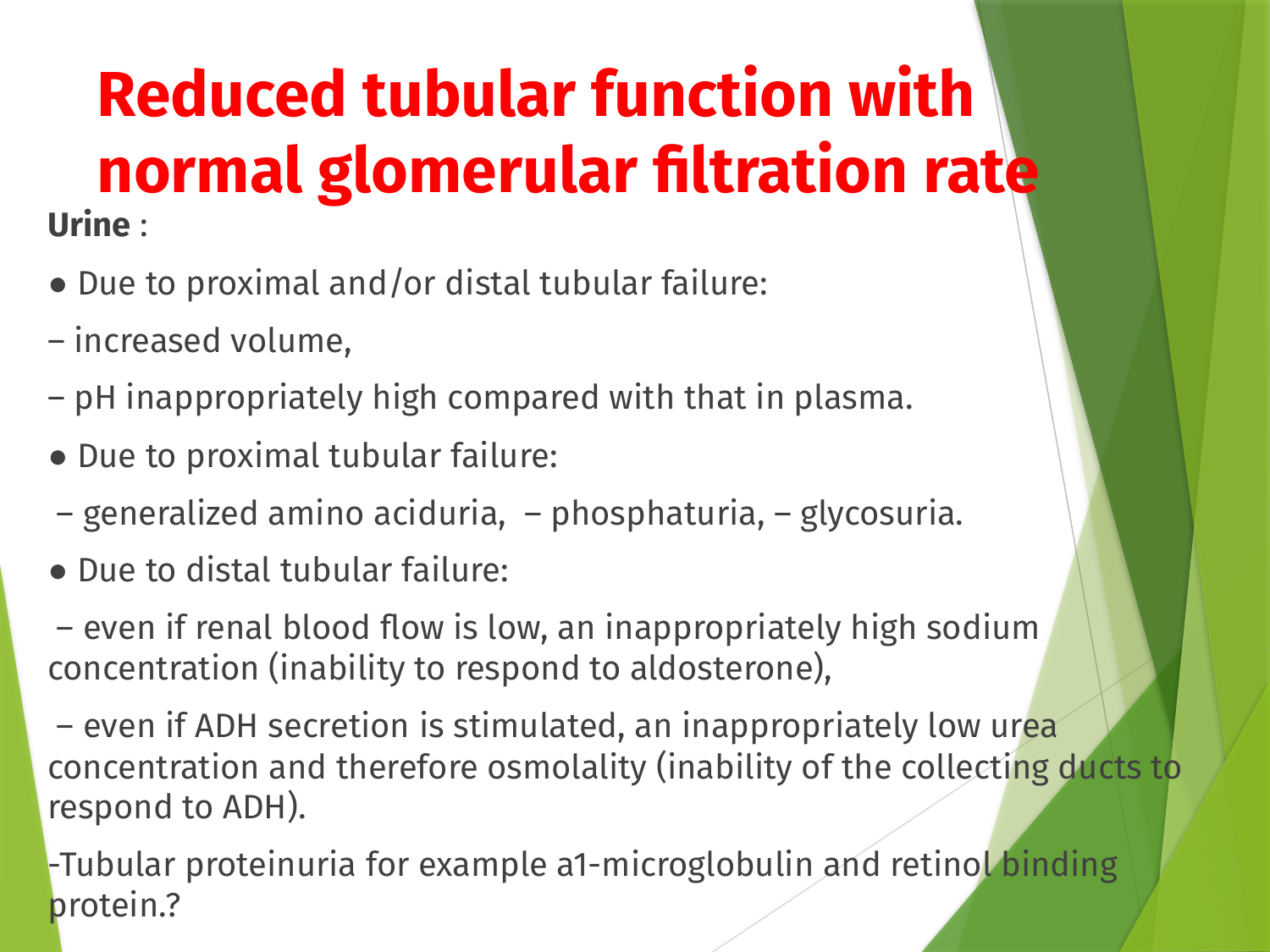

# Reduced tubular function with normal glomerular filtration rate
Urine :
● Due to proximal and/or distal tubular failure:
– increased volume,
– pH inappropriately high compared with that in plasma.
● Due to proximal tubular failure:
 – generalized amino aciduria,  – phosphaturia, – glycosuria.
● Due to distal tubular failure:
 – even if renal blood ﬂow is low, an inappropriately high sodium concentration (inability to respond to aldosterone),
 – even if ADH secretion is stimulated, an inappropriately low urea concentration and therefore osmolality (inability of the collecting ducts to respond to ADH).
-Tubular proteinuria for example a1-microglobulin and retinol binding protein.?